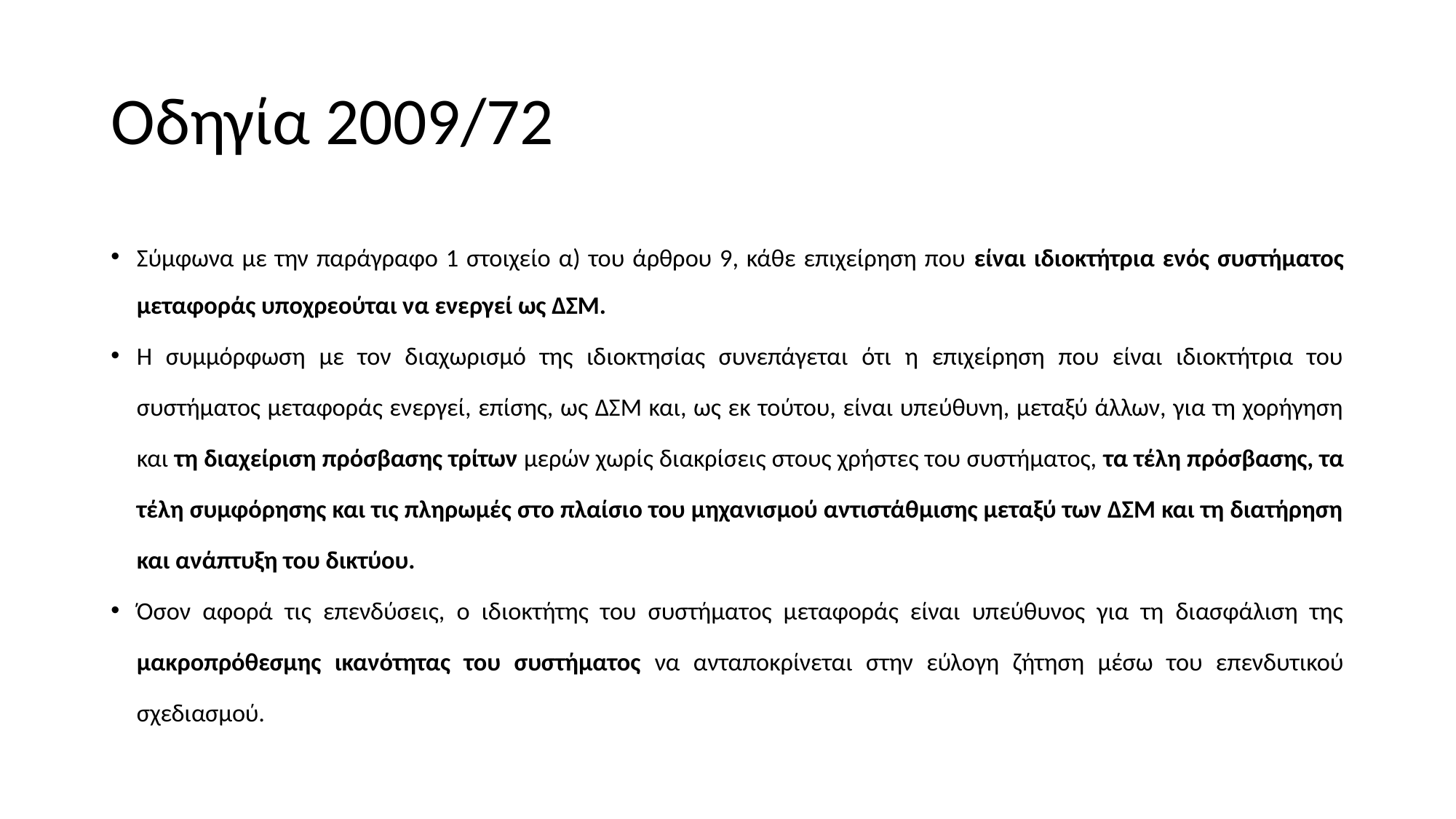

# Οδηγία 2009/72
Σύμφωνα με την παράγραφο 1 στοιχείο α) του άρθρου 9, κάθε επιχείρηση που είναι ιδιοκτήτρια ενός συστήματος μεταφοράς υποχρεούται να ενεργεί ως ΔΣΜ.
Η συμμόρφωση με τον διαχωρισμό της ιδιοκτησίας συνεπάγεται ότι η επιχείρηση που είναι ιδιοκτήτρια του συστήματος μεταφοράς ενεργεί, επίσης, ως ΔΣΜ και, ως εκ τούτου, είναι υπεύθυνη, μεταξύ άλλων, για τη χορήγηση και τη διαχείριση πρόσβασης τρίτων μερών χωρίς διακρίσεις στους χρήστες του συστήματος, τα τέλη πρόσβασης, τα τέλη συμφόρησης και τις πληρωμές στο πλαίσιο του μηχανισμού αντιστάθμισης μεταξύ των ΔΣΜ και τη διατήρηση και ανάπτυξη του δικτύου.
Όσον αφορά τις επενδύσεις, ο ιδιοκτήτης του συστήματος μεταφοράς είναι υπεύθυνος για τη διασφάλιση της μακροπρόθεσμης ικανότητας του συστήματος να ανταποκρίνεται στην εύλογη ζήτηση μέσω του επενδυτικού σχεδιασμού.